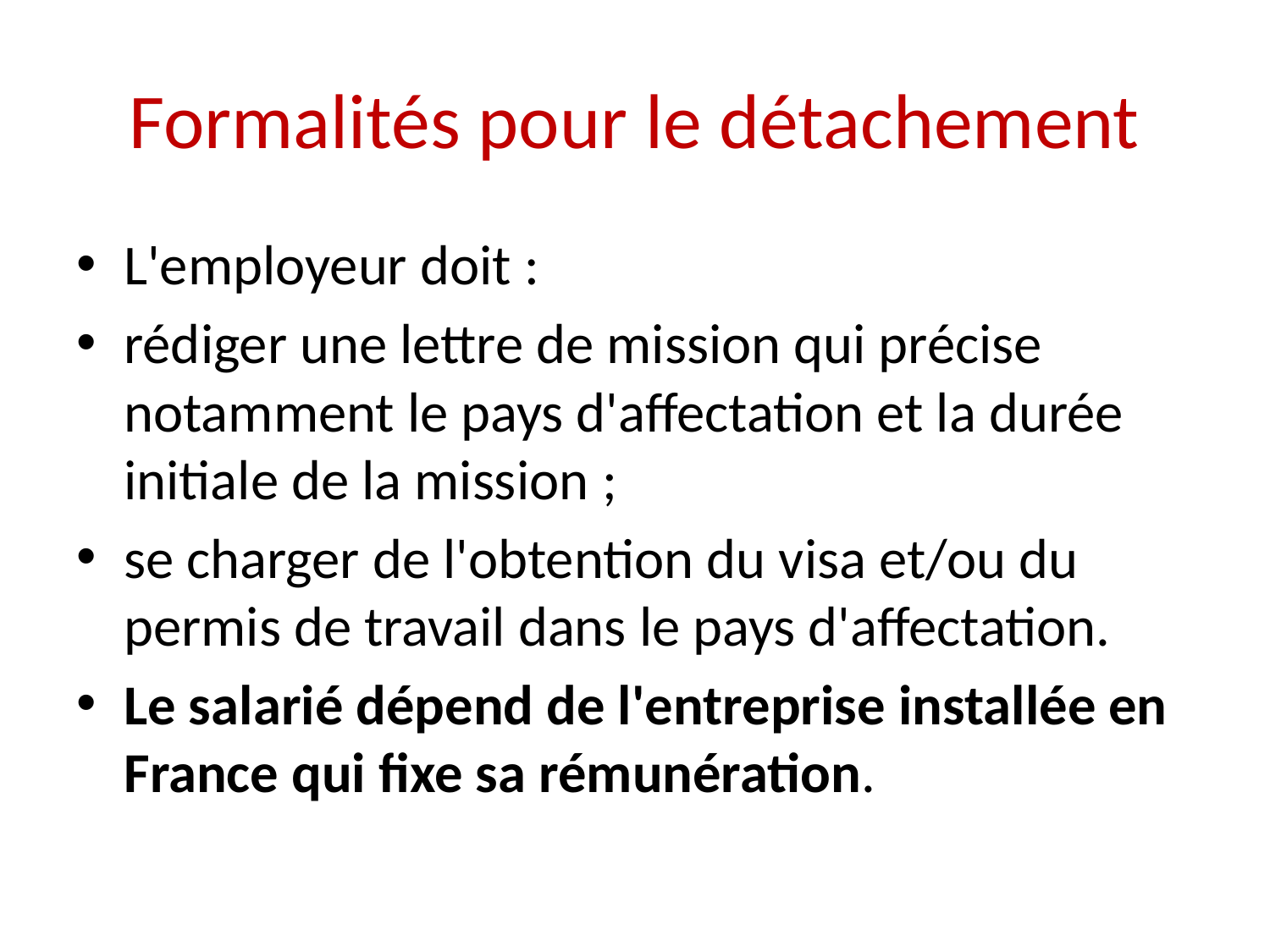

# Formalités pour le détachement
L'employeur doit :
rédiger une lettre de mission qui précise notamment le pays d'affectation et la durée initiale de la mission ;
se charger de l'obtention du visa et/ou du permis de travail dans le pays d'affectation.
Le salarié dépend de l'entreprise installée en France qui fixe sa rémunération.